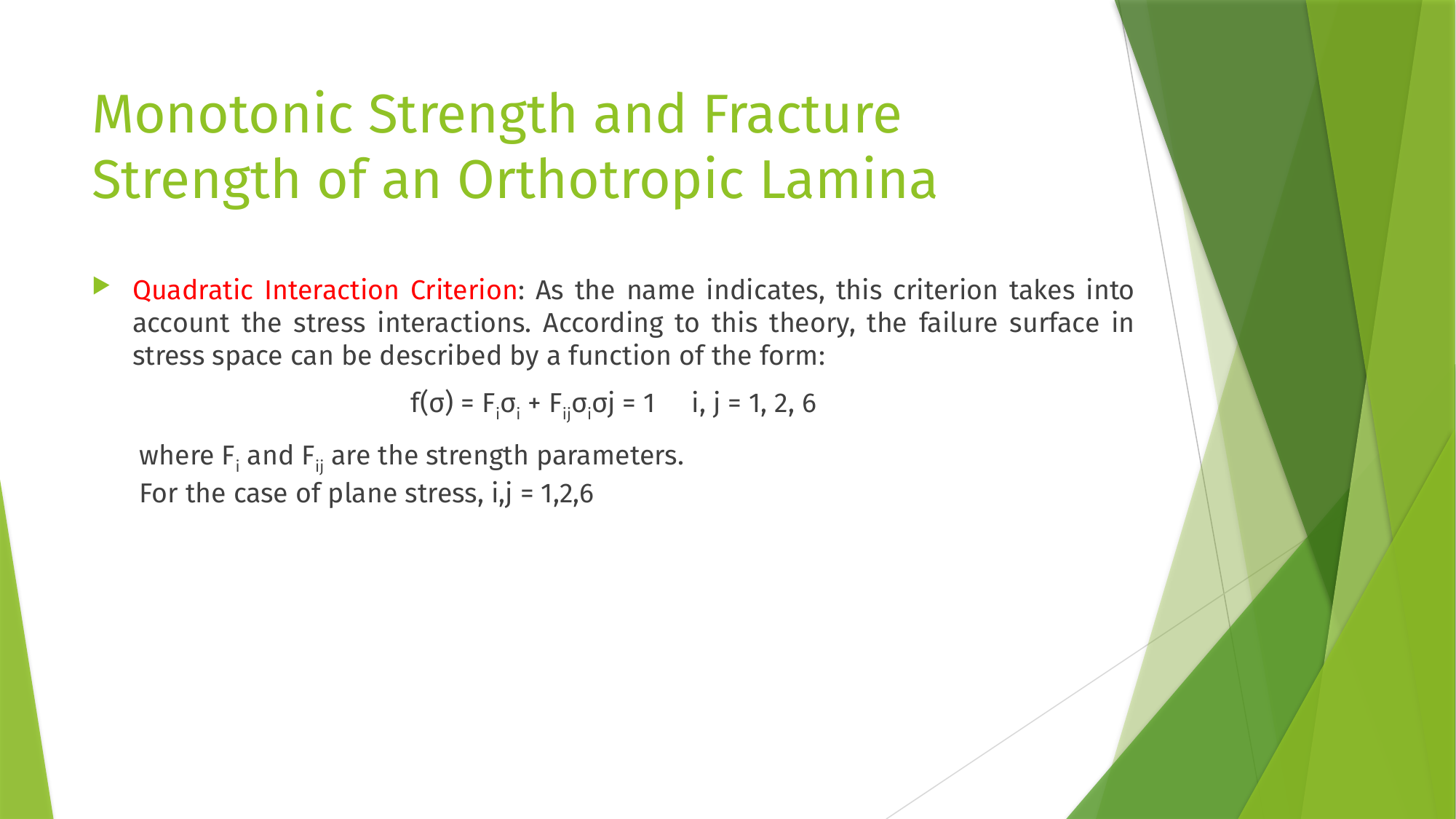

# Monotonic Strength and Fracture Strength of an Orthotropic Lamina
Quadratic Interaction Criterion: As the name indicates, this criterion takes into account the stress interactions. According to this theory, the failure surface in stress space can be described by a function of the form:
f(σ) = Fiσi + Fijσiσj = 1     i, j = 1, 2, 6
where Fi and Fij are the strength parameters.
For the case of plane stress, i,j = 1,2,6